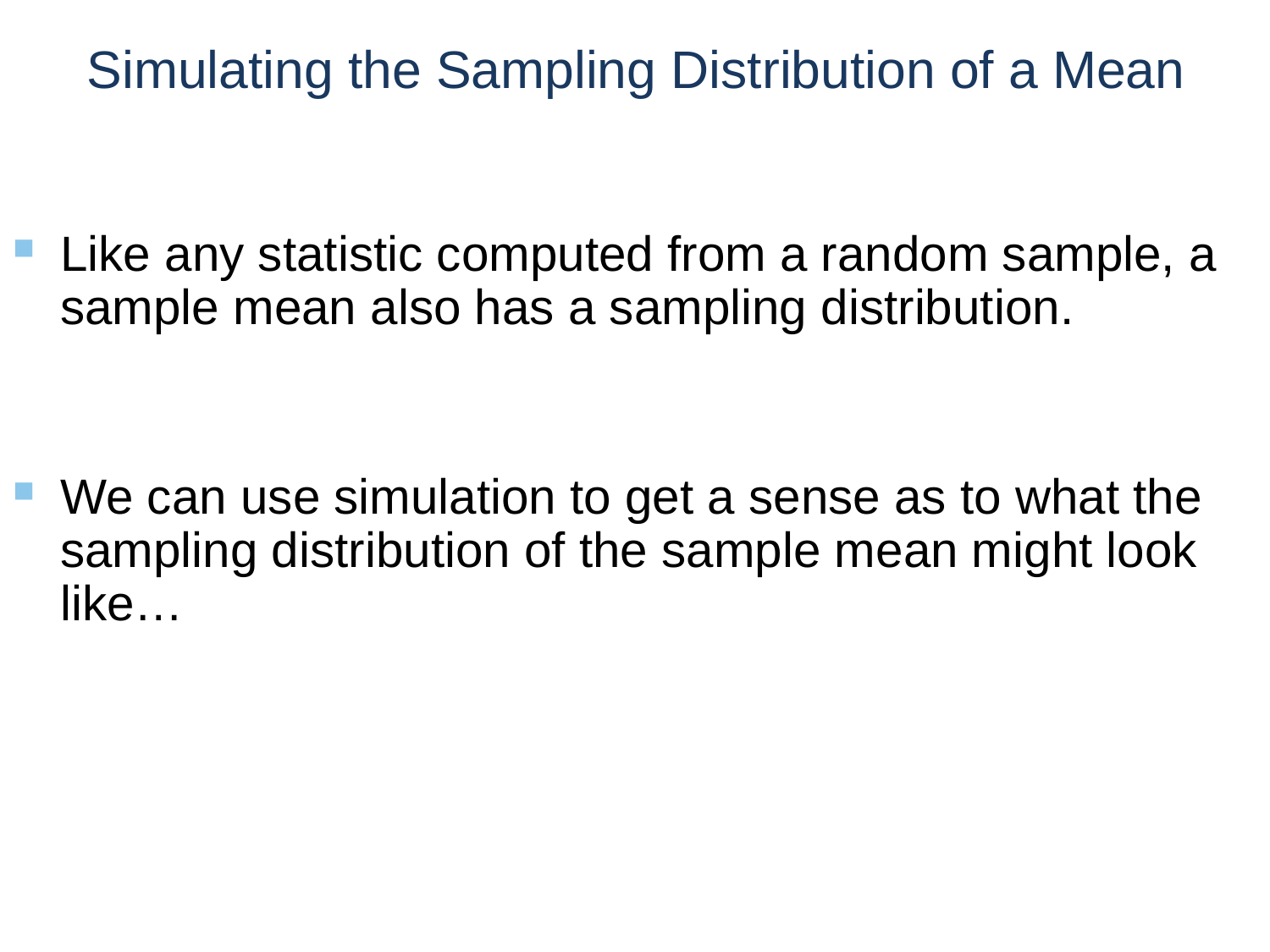

# Simulating the Sampling Distribution of a Mean
Like any statistic computed from a random sample, a sample mean also has a sampling distribution.

We can use simulation to get a sense as to what the sampling distribution of the sample mean might look like…